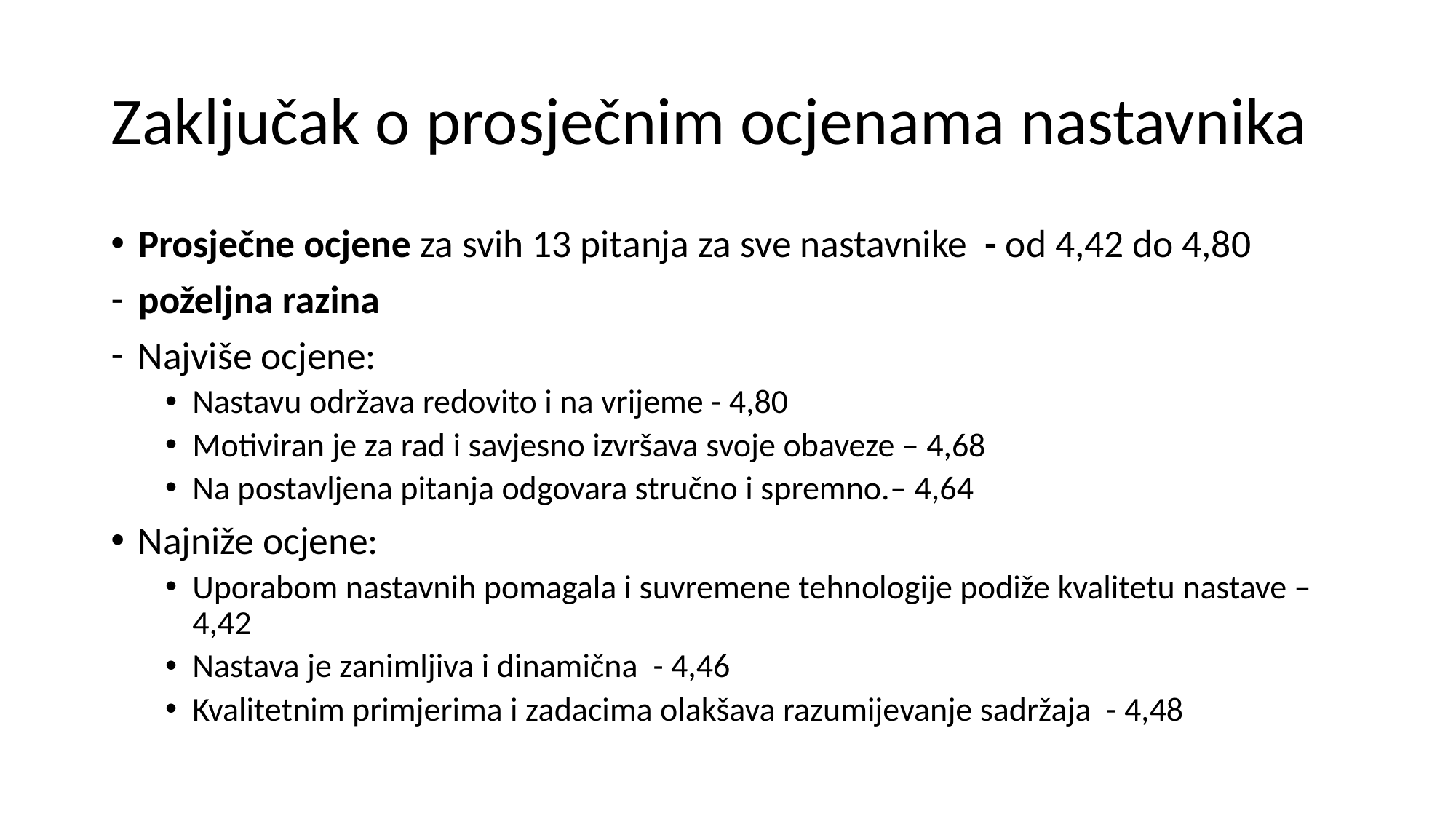

# Zaključak o prosječnim ocjenama nastavnika
Prosječne ocjene za svih 13 pitanja za sve nastavnike  - od 4,42 do 4,80
poželjna razina
Najviše ocjene:
Nastavu održava redovito i na vrijeme - 4,80
Motiviran je za rad i savjesno izvršava svoje obaveze – 4,68
Na postavljena pitanja odgovara stručno i spremno.– 4,64
Najniže ocjene:
Uporabom nastavnih pomagala i suvremene tehnologije podiže kvalitetu nastave – 4,42
Nastava je zanimljiva i dinamična  - 4,46
Kvalitetnim primjerima i zadacima olakšava razumijevanje sadržaja  - 4,48